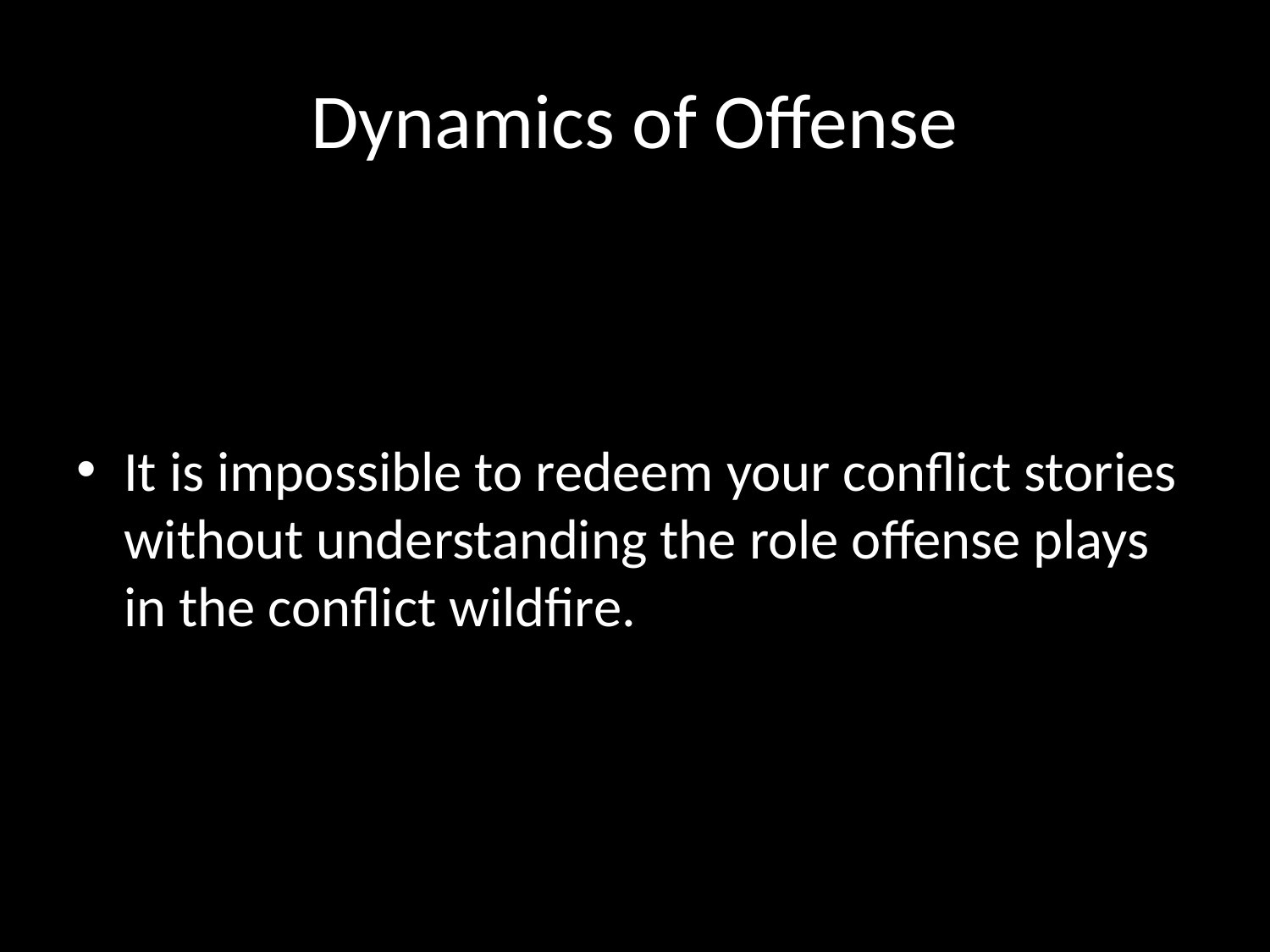

# Dynamics of Offense
It is impossible to redeem your conflict stories without understanding the role offense plays in the conflict wildfire.